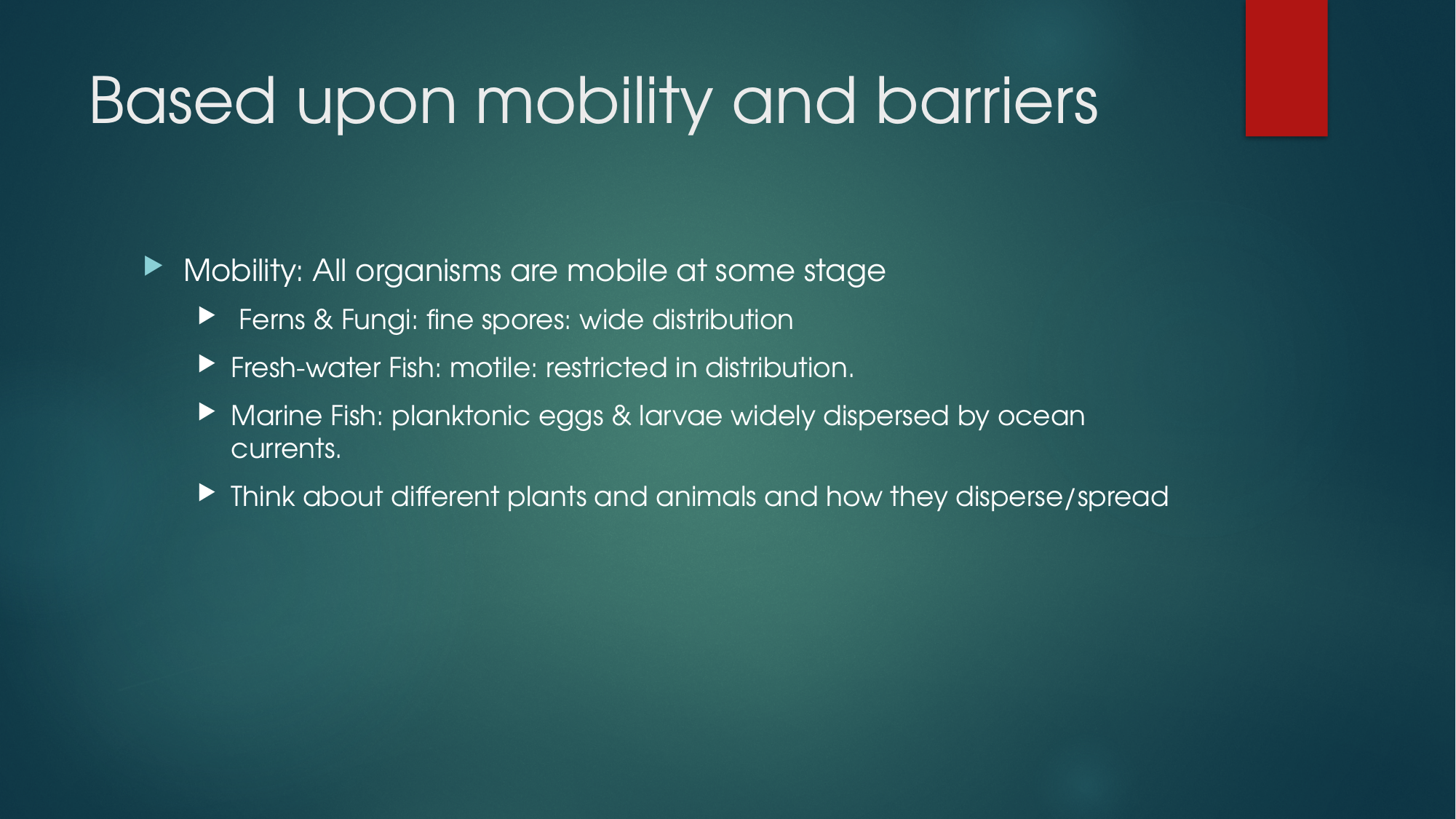

# Based upon mobility and barriers
Mobility: All organisms are mobile at some stage
 Ferns & Fungi: fine spores: wide distribution
Fresh-water Fish: motile: restricted in distribution.
Marine Fish: planktonic eggs & larvae widely dispersed by ocean currents.
Think about different plants and animals and how they disperse/spread